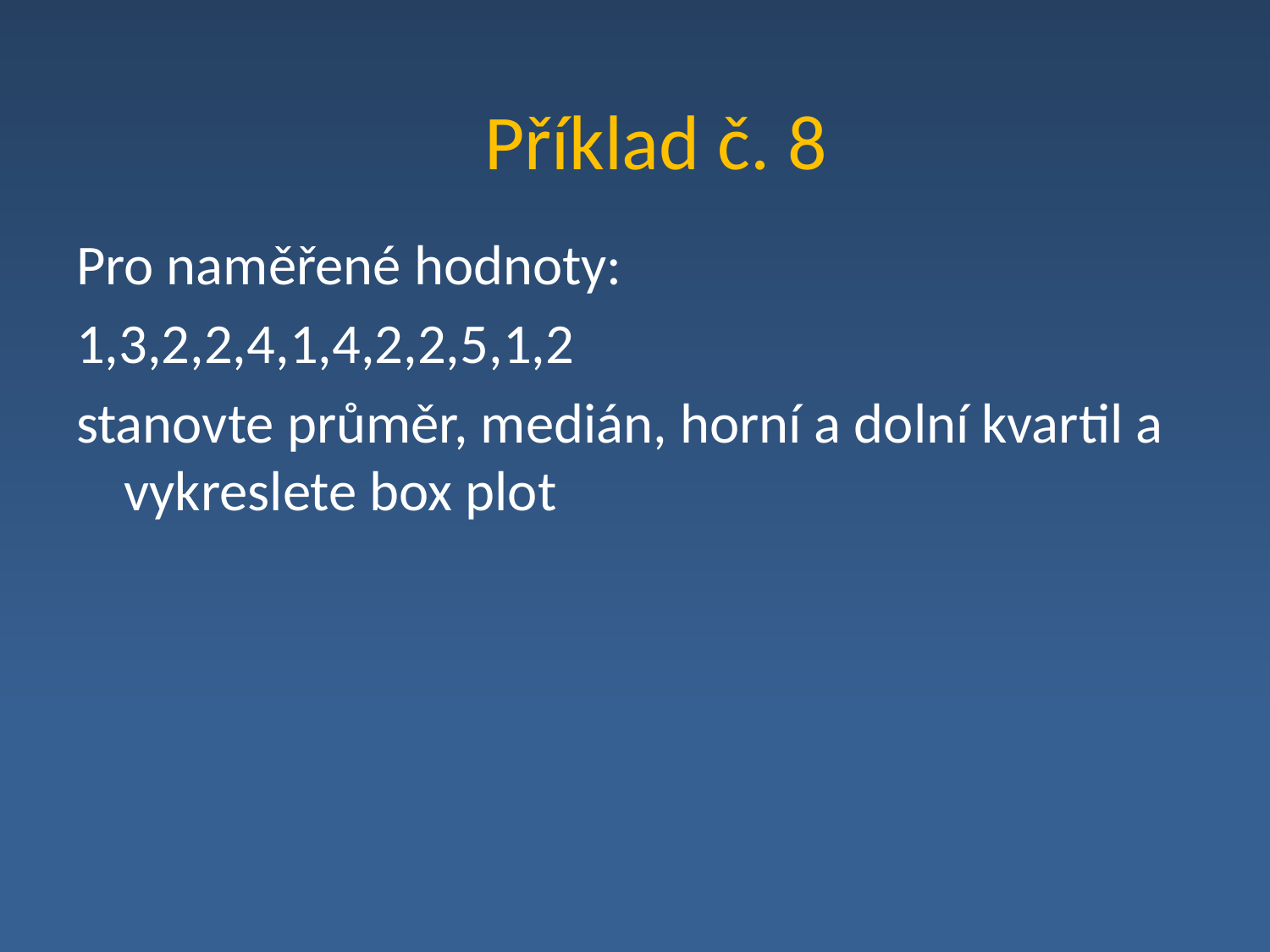

Příklad č. 8
Pro naměřené hodnoty:
1,3,2,2,4,1,4,2,2,5,1,2
stanovte průměr, medián, horní a dolní kvartil a vykreslete box plot